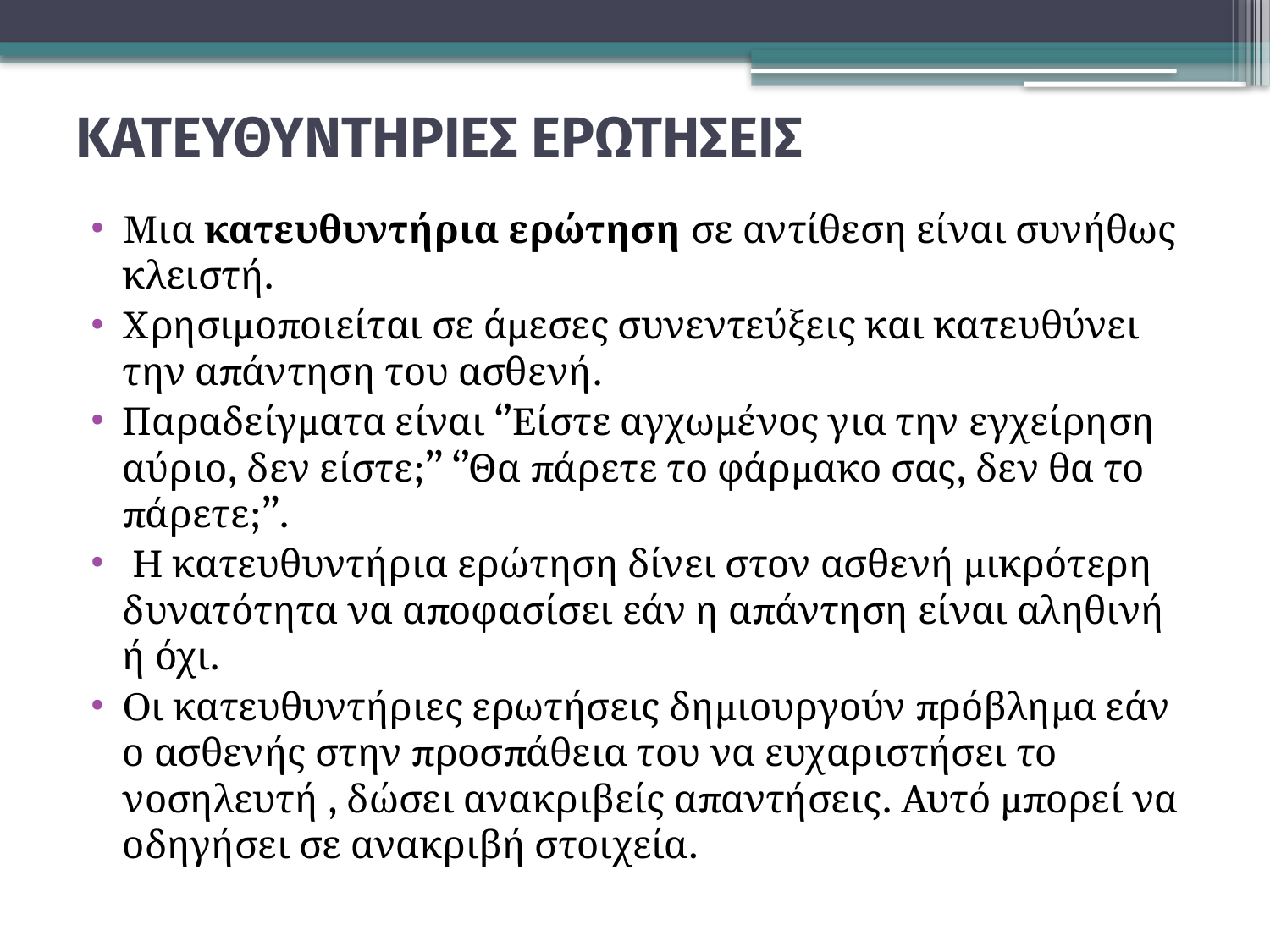

# ΚΑΤΕΥΘΥΝΤΗΡΙΕΣ ΕΡΩΤΗΣΕΙΣ
Μια κατευθυντήρια ερώτηση σε αντίθεση είναι συνήθως κλειστή.
Χρησιμοποιείται σε άμεσες συνεντεύξεις και κατευθύνει την απάντηση του ασθενή.
Παραδείγματα είναι ‘’Είστε αγχωμένος για την εγχείρηση αύριο, δεν είστε;’’ ‘’Θα πάρετε το φάρμακο σας, δεν θα το πάρετε;’’.
 Η κατευθυντήρια ερώτηση δίνει στον ασθενή μικρότερη δυνατότητα να αποφασίσει εάν η απάντηση είναι αληθινή ή όχι.
Οι κατευθυντήριες ερωτήσεις δημιουργούν πρόβλημα εάν ο ασθενής στην προσπάθεια του να ευχαριστήσει το νοσηλευτή , δώσει ανακριβείς απαντήσεις. Αυτό μπορεί να οδηγήσει σε ανακριβή στοιχεία.